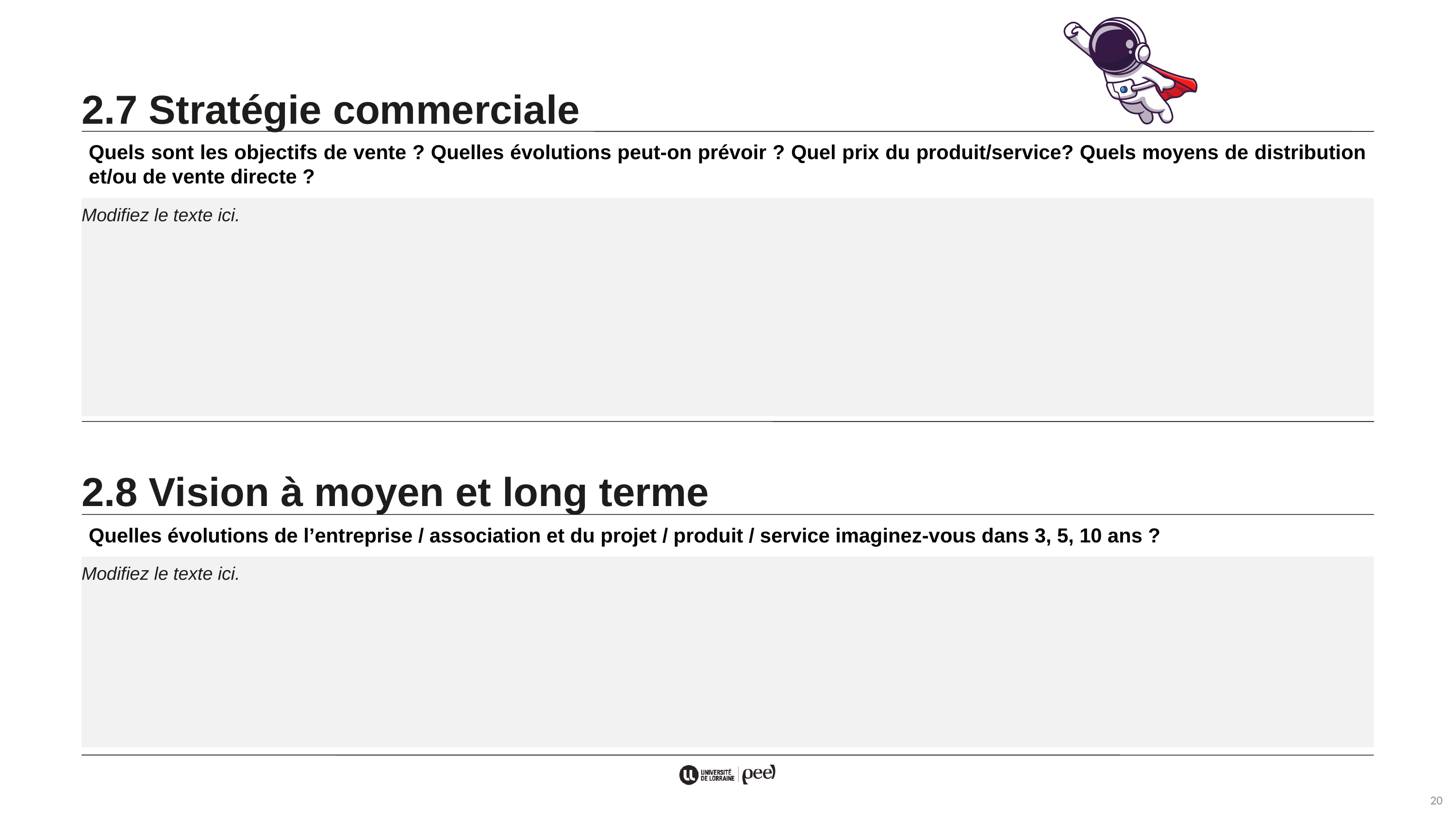

2.7 Stratégie commerciale

Quels sont les objectifs de vente ? Quelles évolutions peut-on prévoir ? Quel prix du produit/service? Quels moyens de distribution et/ou de vente directe ?
Modifiez le texte ici.

2.8 Vision à moyen et long terme

Quelles évolutions de l’entreprise / association et du projet / produit / service imaginez-vous dans 3, 5, 10 ans ?
Modifiez le texte ici.

20